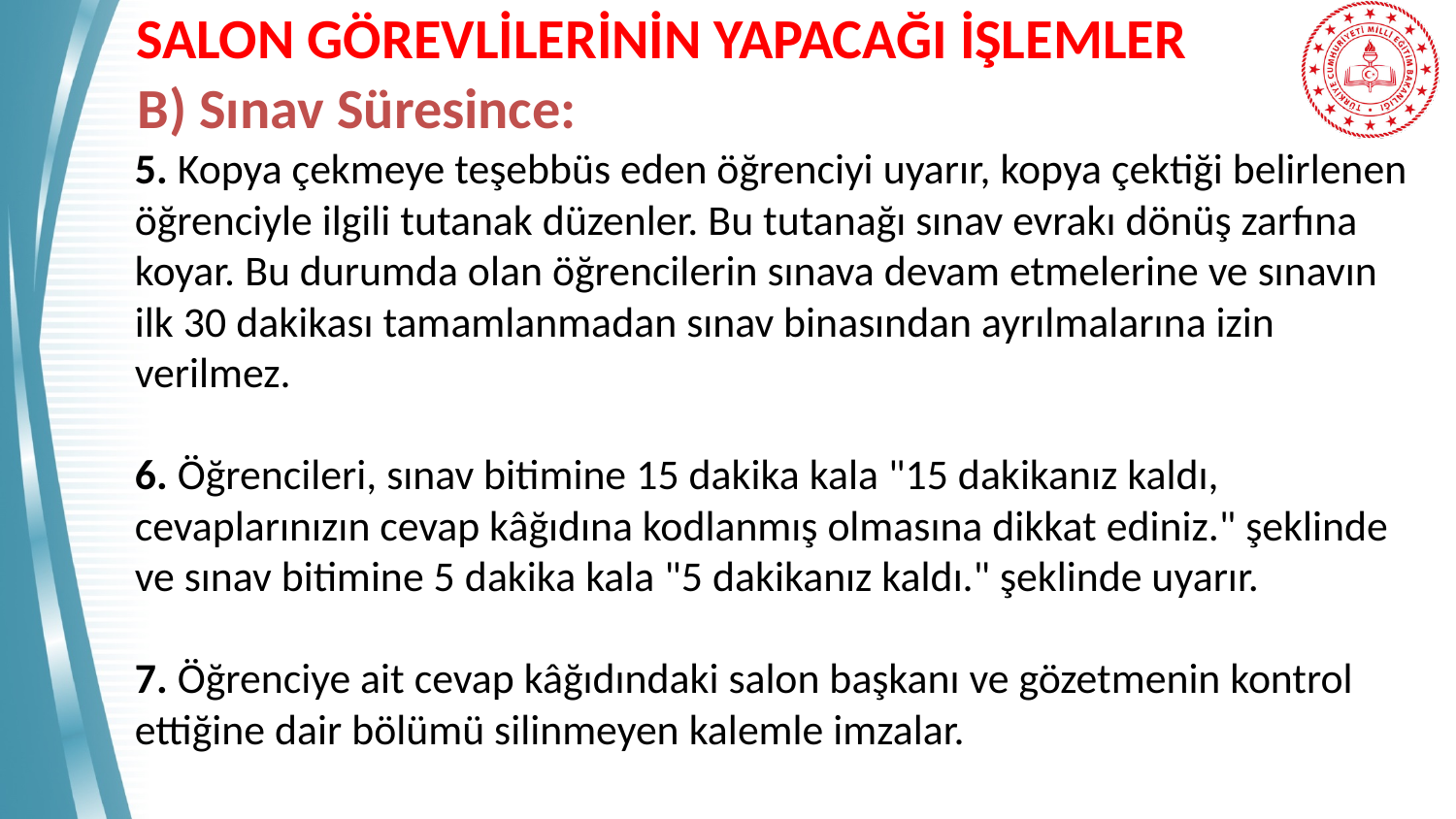

# SALON GÖREVLİLERİNİN YAPACAĞI İŞLEMLER
      B) Sınav Süresince:
5. Kopya çekmeye teşebbüs eden öğrenciyi uyarır, kopya çektiği belirlenen öğrenciyle ilgili tutanak düzenler. Bu tutanağı sınav evrakı dönüş zarfına koyar. Bu durumda olan öğrencilerin sınava devam etmelerine ve sınavın ilk 30 dakikası tamamlanmadan sınav binasından ayrılmalarına izin verilmez.

6. Öğrencileri, sınav bitimine 15 dakika kala "15 dakikanız kaldı, cevaplarınızın cevap kâğıdına kodlanmış olmasına dikkat ediniz." şeklinde ve sınav bitimine 5 dakika kala "5 dakikanız kaldı." şeklinde uyarır.

7. Öğrenciye ait cevap kâğıdındaki salon başkanı ve gözetmenin kontrol ettiğine dair bölümü silinmeyen kalemle imzalar.